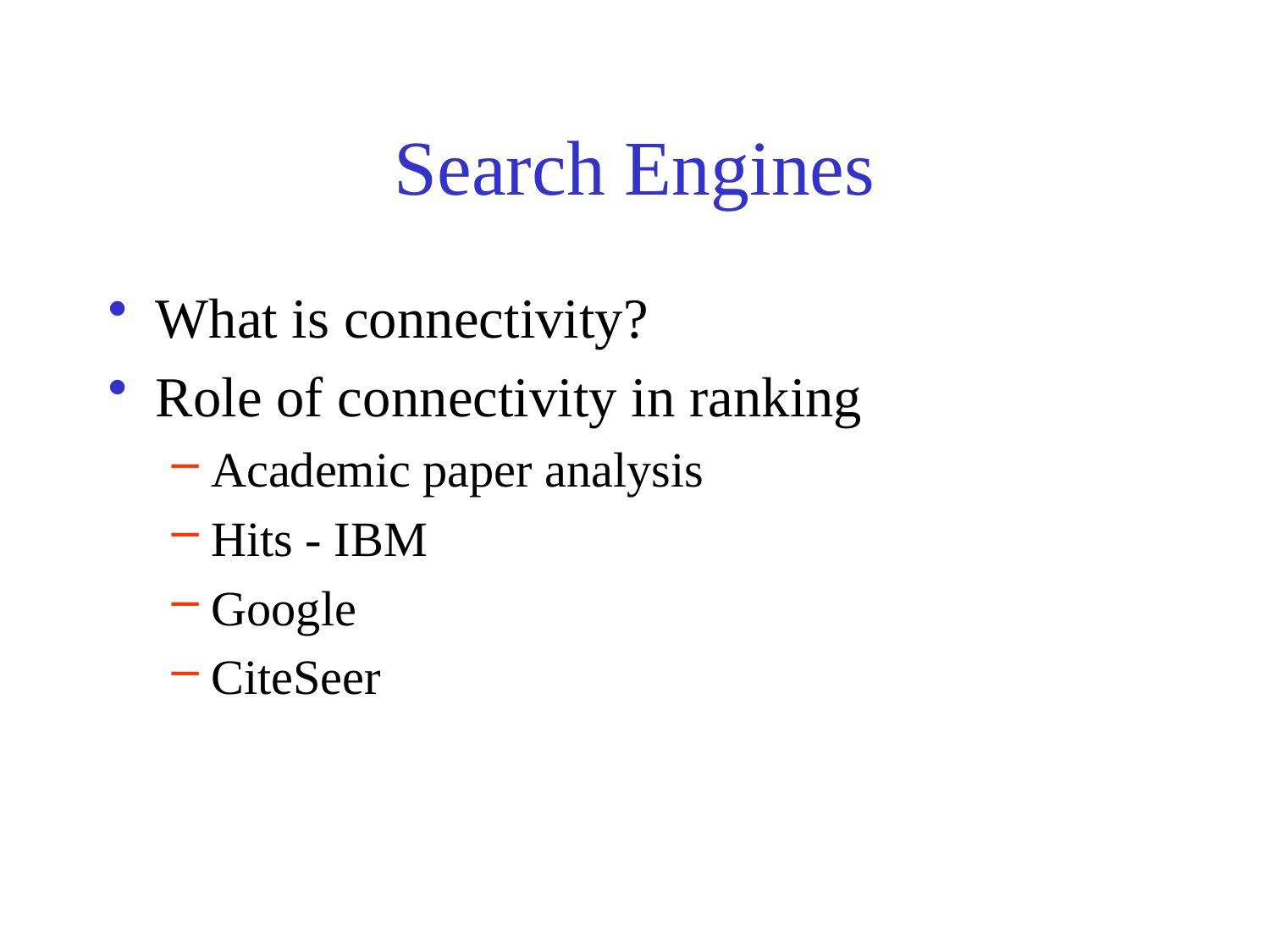

# Search Engines
What is connectivity?
Role of connectivity in ranking
Academic paper analysis
Hits - IBM
Google
CiteSeer